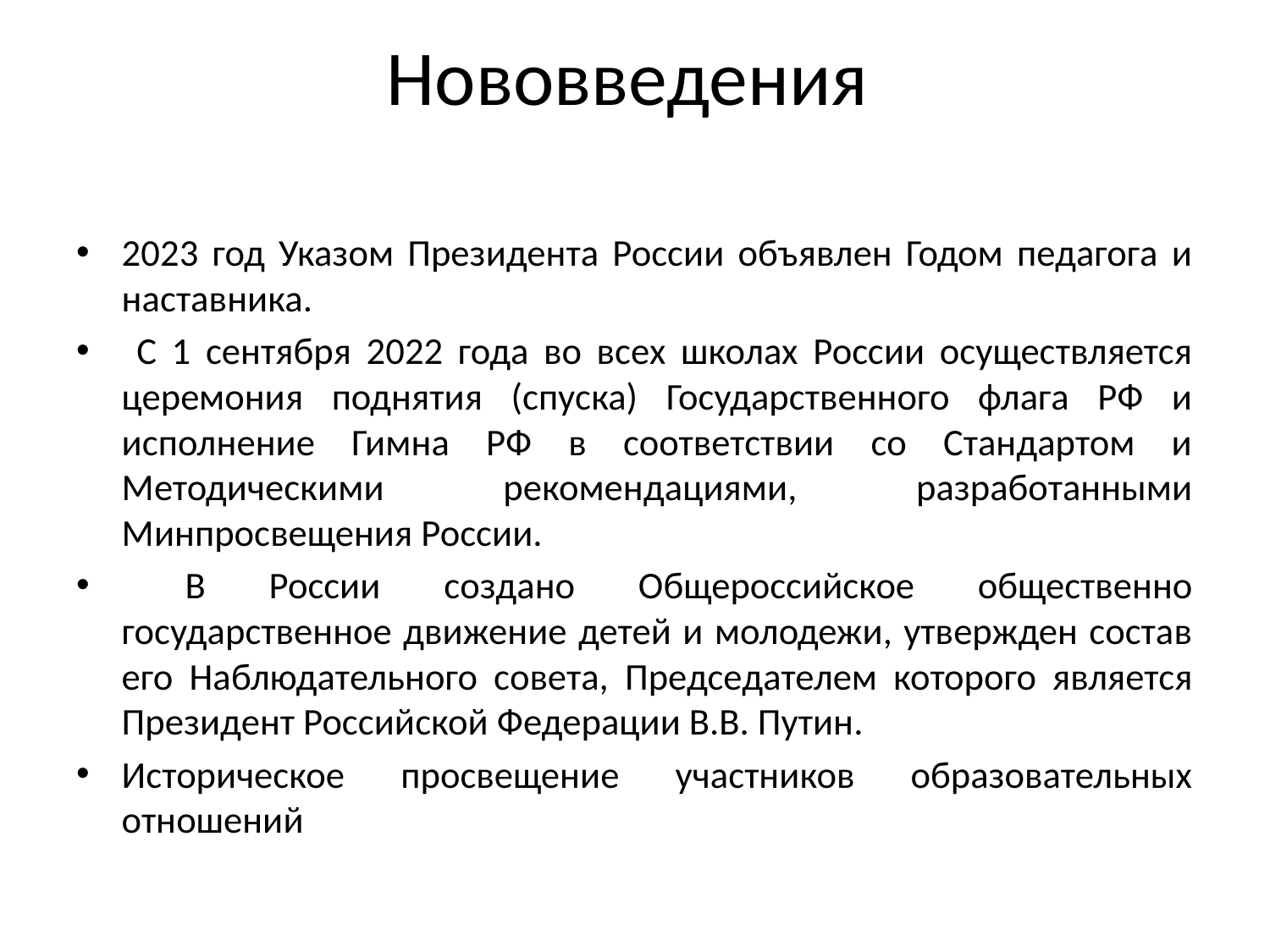

# Нововведения
2023 год Указом Президента России объявлен Годом педагога и наставника.
 С 1 сентября 2022 года во всех школах России осуществляется церемония поднятия (спуска) Государственного флага РФ и исполнение Гимна РФ в соответствии со Стандартом и Методическими рекомендациями, разработанными Минпросвещения России.
 В России создано Общероссийское общественно государственное движение детей и молодежи, утвержден состав его Наблюдательного совета, Председателем которого является Президент Российской Федерации В.В. Путин.
Историческое просвещение участников образовательных отношений